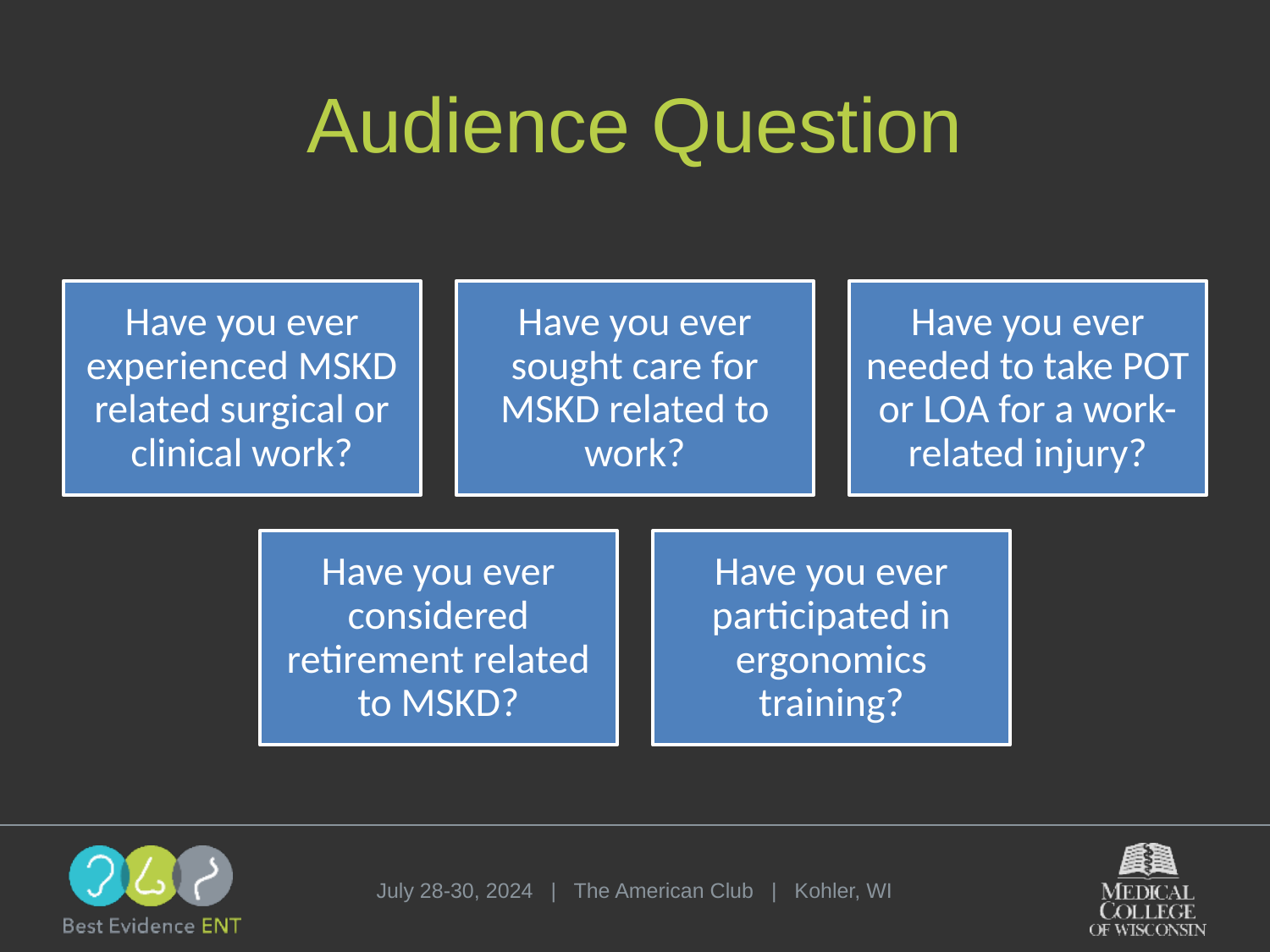

# Audience Question
Have you ever experienced MSKD related surgical or clinical work?
Have you ever sought care for MSKD related to work?
Have you ever needed to take POT or LOA for a work-related injury?
Have you ever considered retirement related to MSKD?
Have you ever participated in ergonomics training?
July 28-30, 2024   |   The American Club   |   Kohler, WI